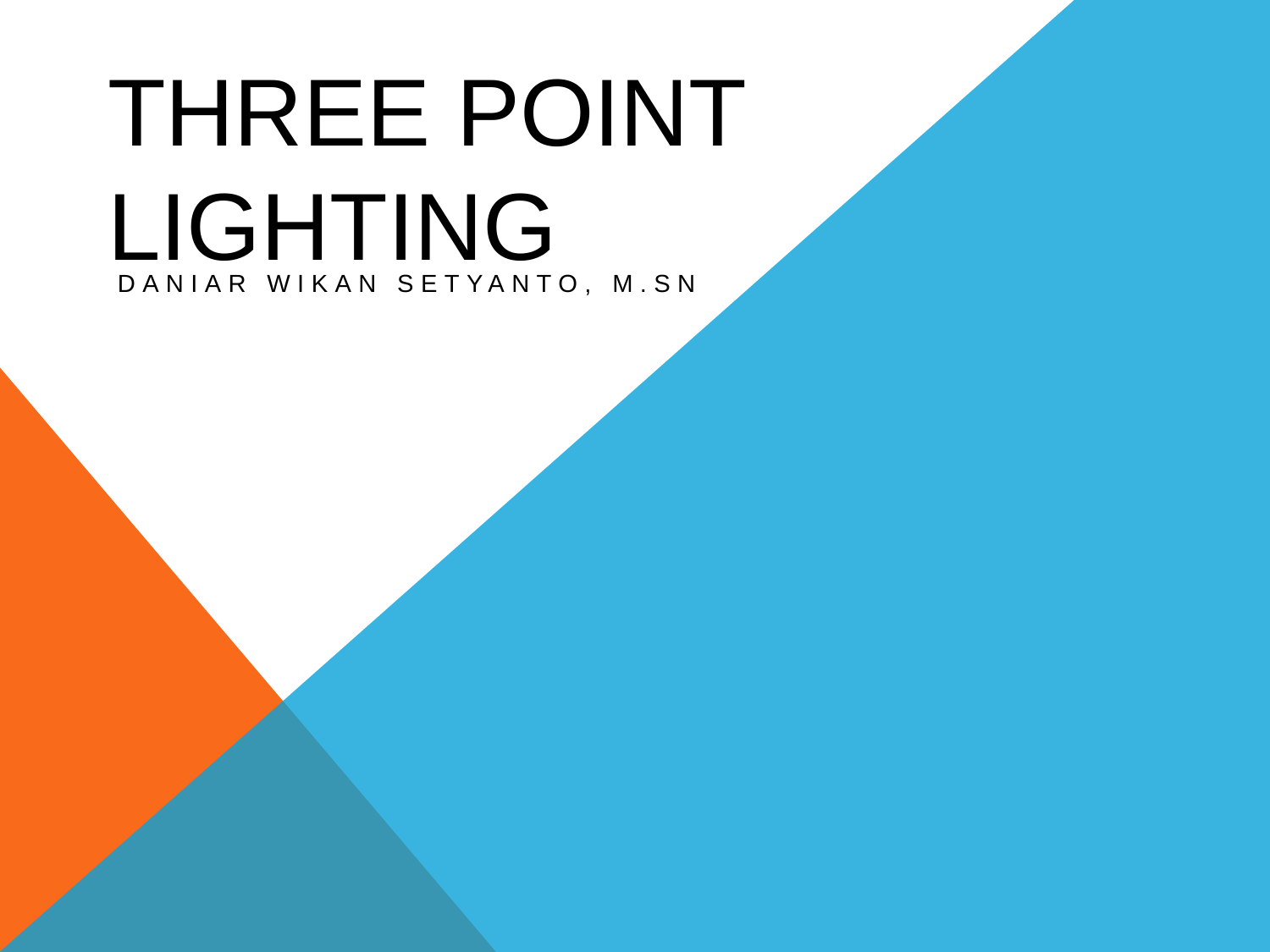

# Three Point Lighting
Daniar Wikan Setyanto, M.sn